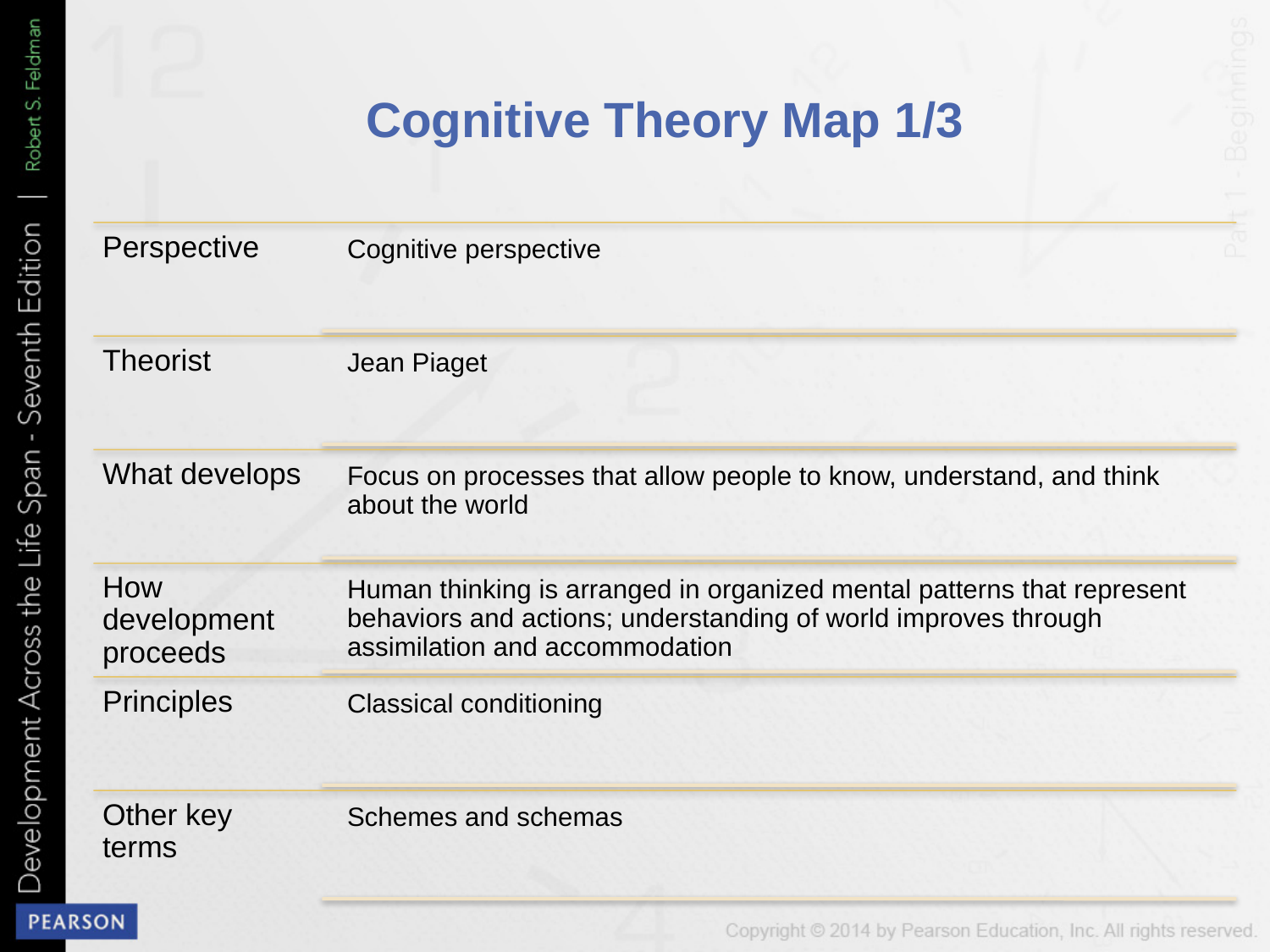

# Cognitive Theory Map 1/3
Perspective
Cognitive perspective
Theorist
Jean Piaget
What develops
Focus on processes that allow people to know, understand, and think about the world
How development proceeds
Human thinking is arranged in organized mental patterns that represent behaviors and actions; understanding of world improves through assimilation and accommodation
Principles
Classical conditioning
Other key terms
Schemes and schemas